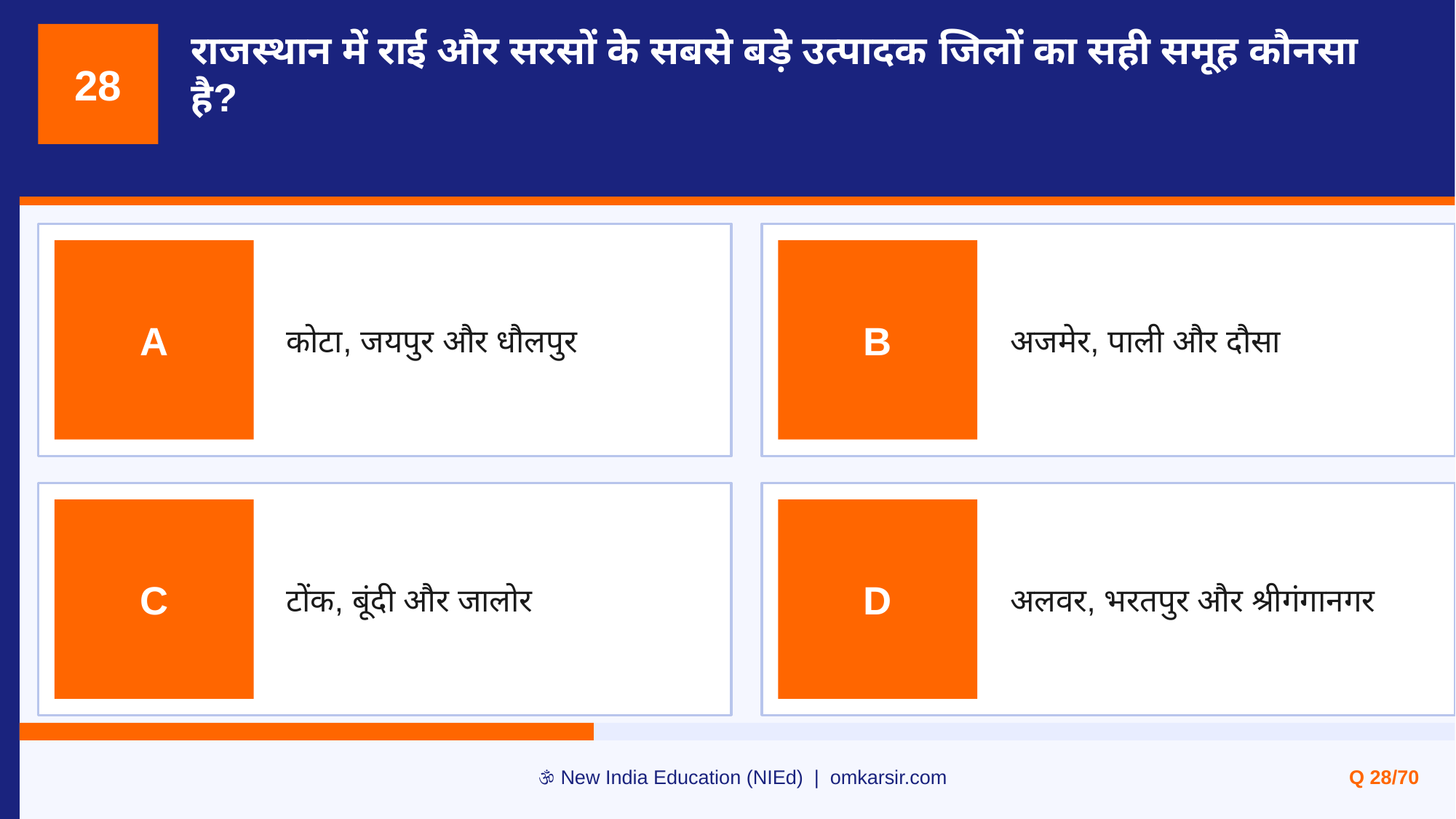

राजस्थान में राई और सरसों के सबसे बड़े उत्पादक जिलों का सही समूह कौनसा है?
28

कोटा, जयपुर और धौलपुर
अजमेर, पाली और दौसा
A
B

टोंक, बूंदी और जालोर
अलवर, भरतपुर और श्रीगंगानगर
C
D

🕉️ New India Education (NIEd)  |  omkarsir.com
Q 28/70